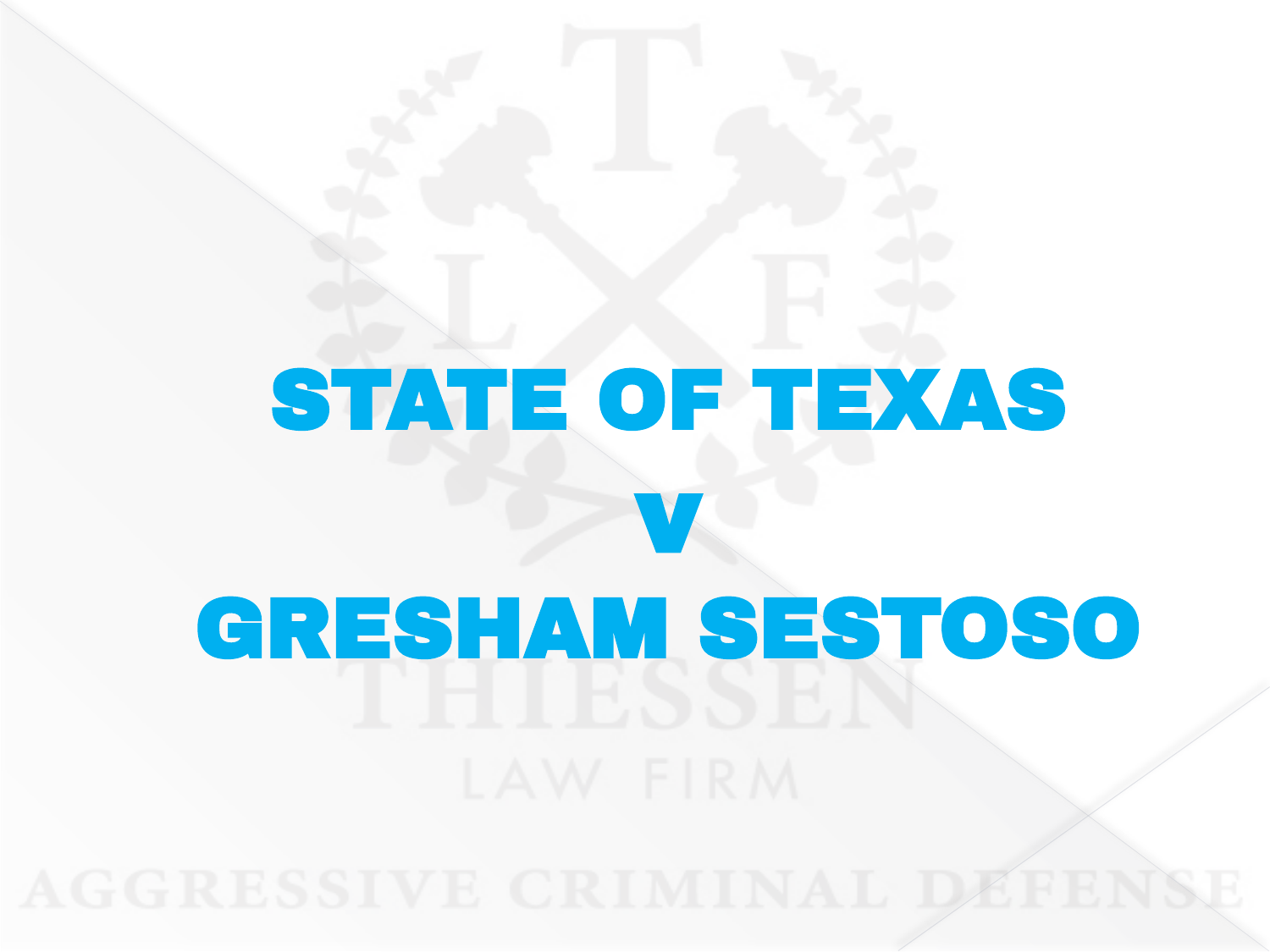

# STATE OF TEXAS v GRESHAM SESTOSO